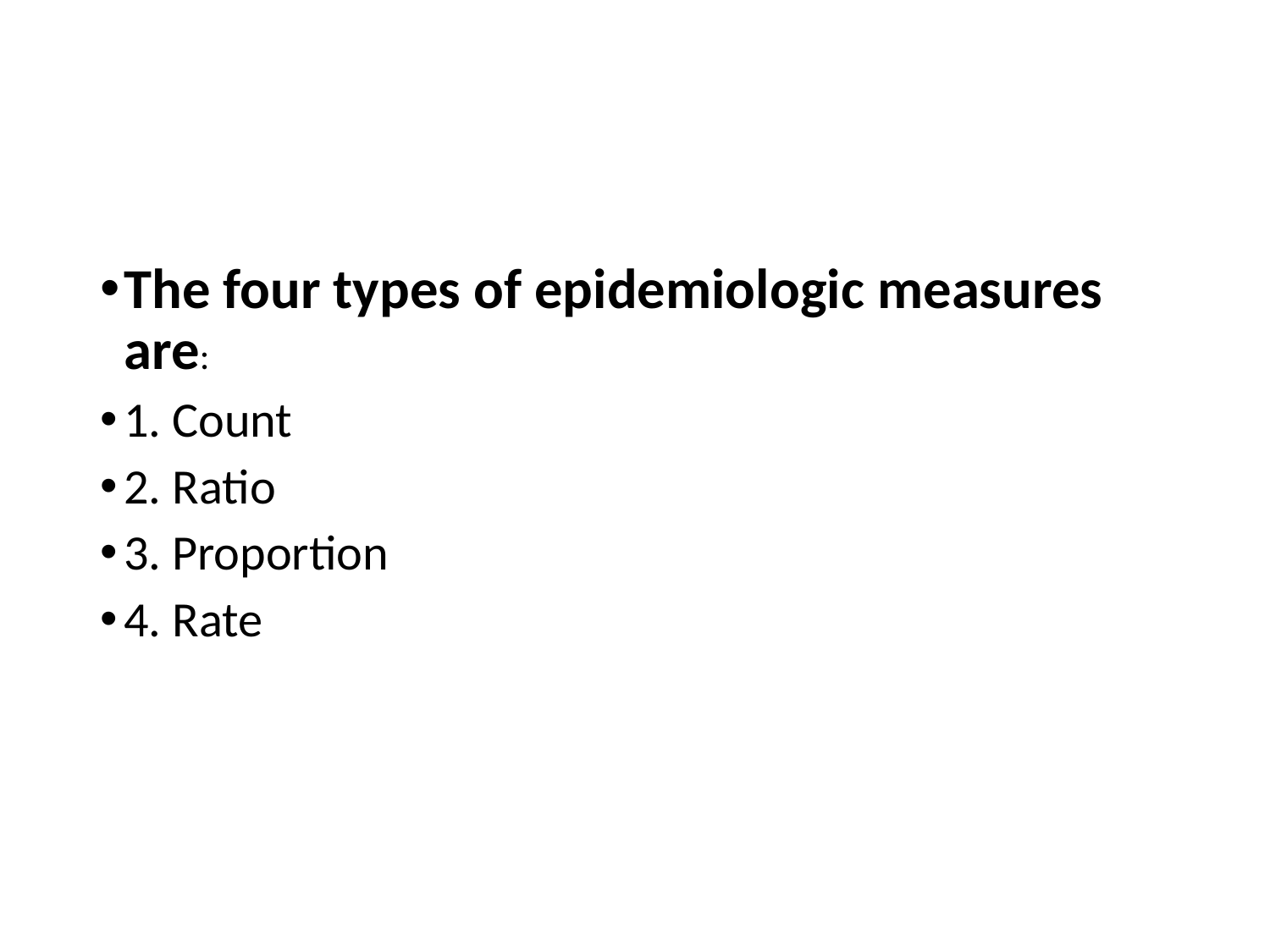

#
The four types of epidemiologic measures are:
1. Count
2. Ratio
3. Proportion
4. Rate